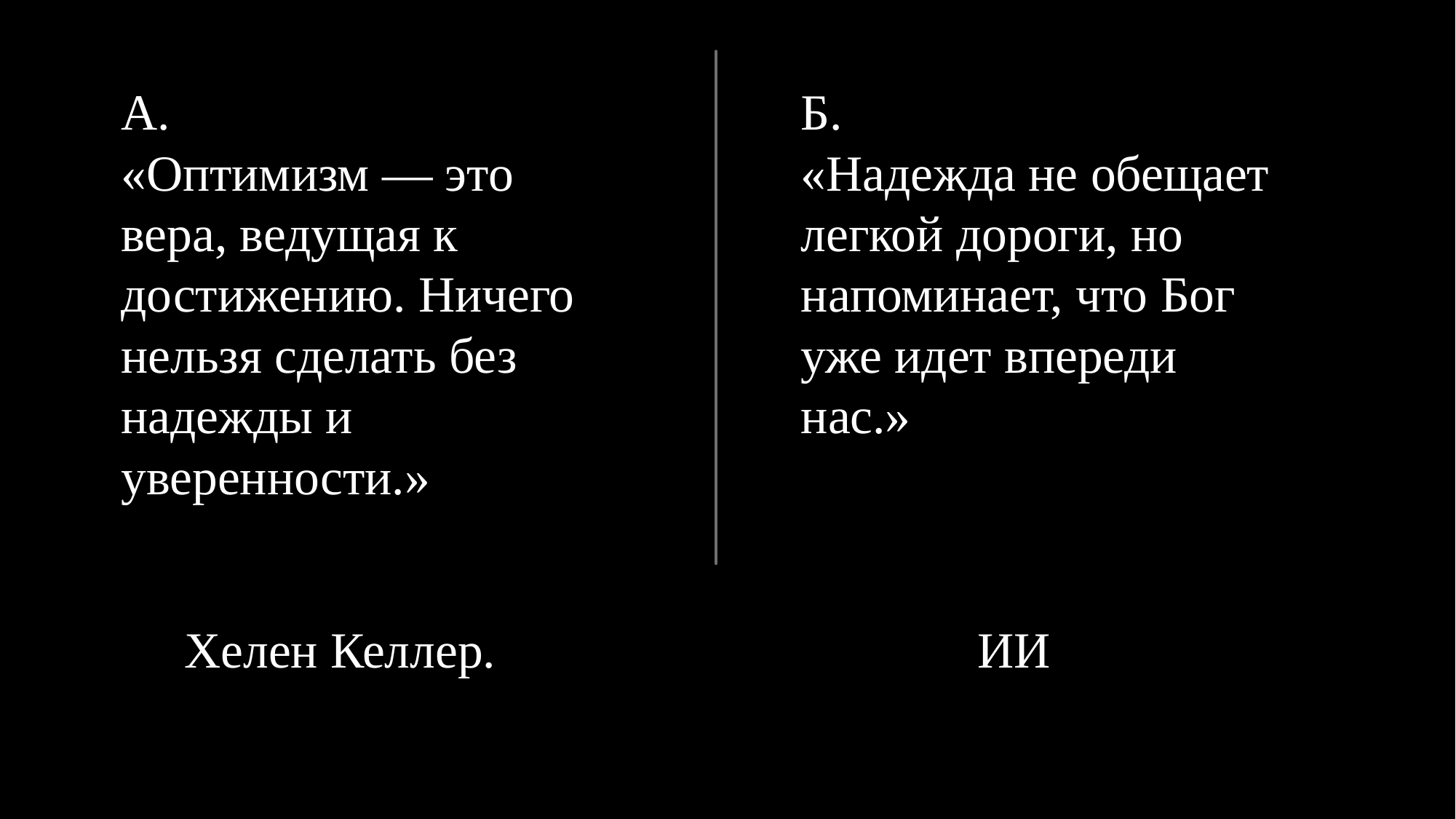

А.
«Оптимизм — это вера, ведущая к достижению. Ничего нельзя сделать без надежды и уверенности.»
Б.
«Надежда не обещает легкой дороги, но напоминает, что Бог уже идет впереди нас.»

Хелен Келлер.
ИИ